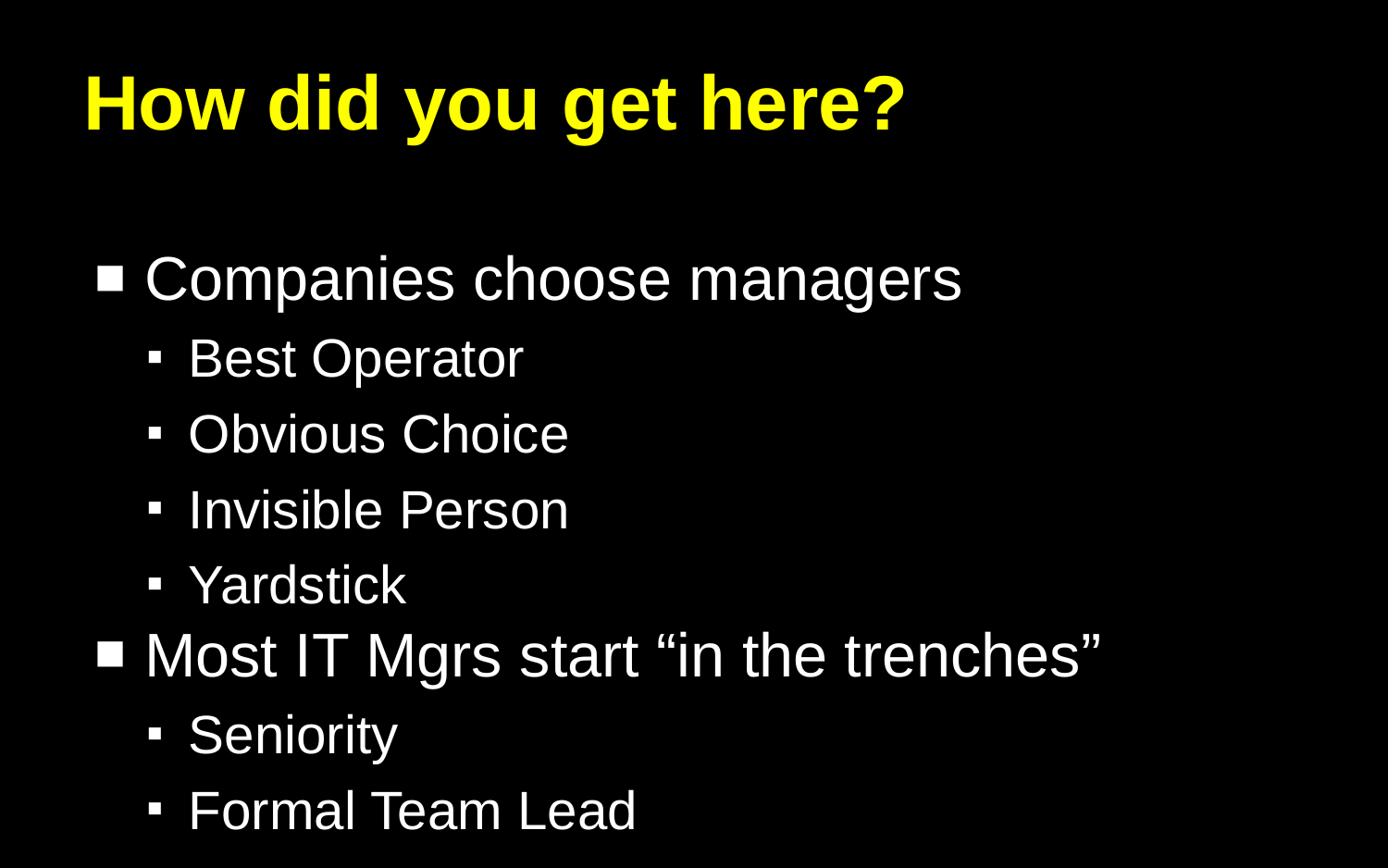

# How did you get here?
Companies choose managers
Best Operator
Obvious Choice
Invisible Person
Yardstick
Most IT Mgrs start “in the trenches”
Seniority
Formal Team Lead